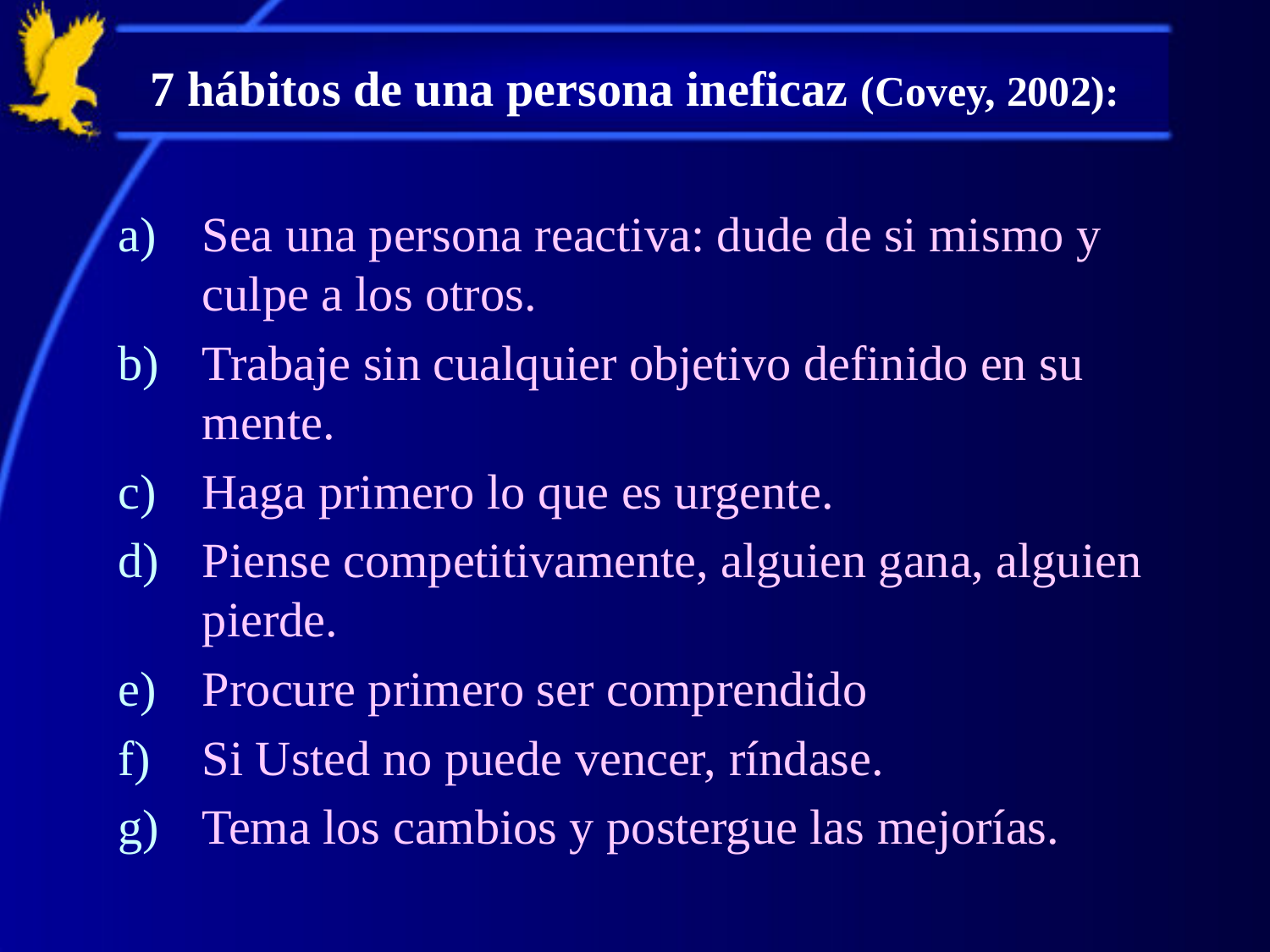

# 7 hábitos de una persona ineficaz (Covey, 2002):
Sea una persona reactiva: dude de si mismo y culpe a los otros.
Trabaje sin cualquier objetivo definido en su mente.
Haga primero lo que es urgente.
Piense competitivamente, alguien gana, alguien pierde.
Procure primero ser comprendido
Si Usted no puede vencer, ríndase.
Tema los cambios y postergue las mejorías.